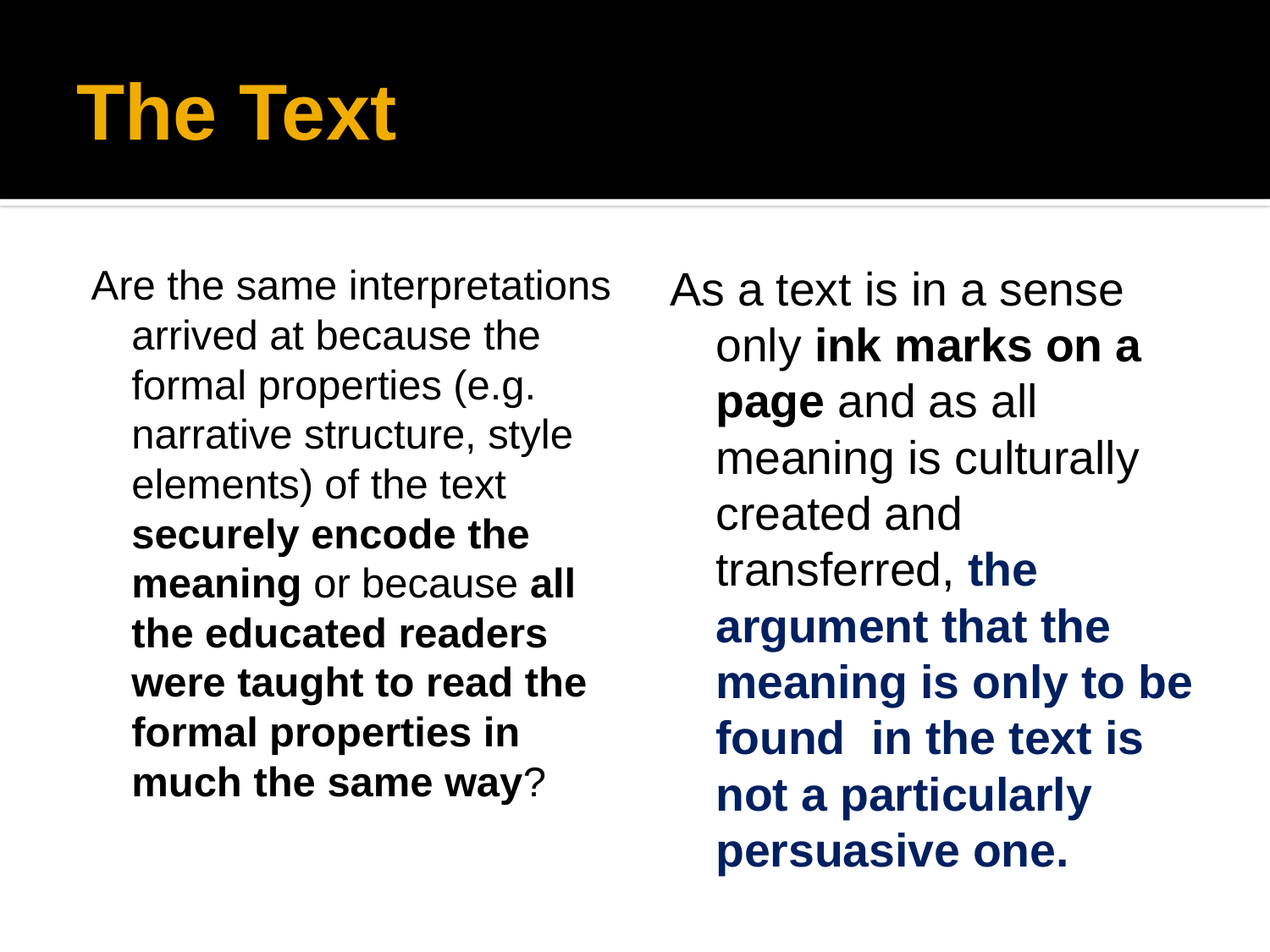

# The Text
Are the same interpretations arrived at because the formal properties (e.g. narrative structure, style elements) of the text securely encode the meaning or because all the educated readers were taught to read the formal properties in much the same way?

As a text is in a sense only ink marks on a page and as all meaning is culturally created and transferred, the argument that the meaning is only to be found  in the text is not a particularly persuasive one.